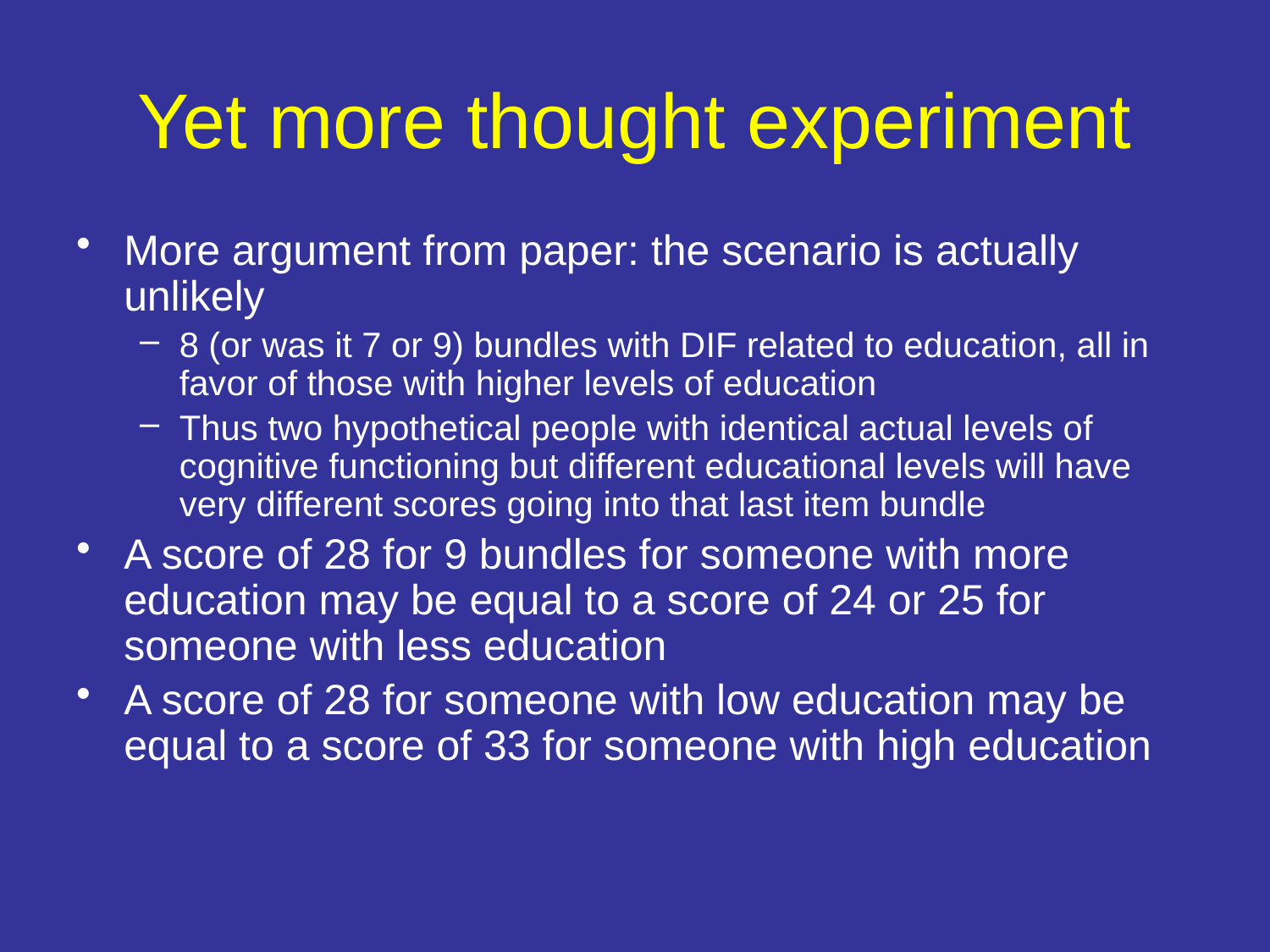

# Yet more thought experiment
More argument from paper: the scenario is actually unlikely
8 (or was it 7 or 9) bundles with DIF related to education, all in favor of those with higher levels of education
Thus two hypothetical people with identical actual levels of cognitive functioning but different educational levels will have very different scores going into that last item bundle
A score of 28 for 9 bundles for someone with more education may be equal to a score of 24 or 25 for someone with less education
A score of 28 for someone with low education may be equal to a score of 33 for someone with high education